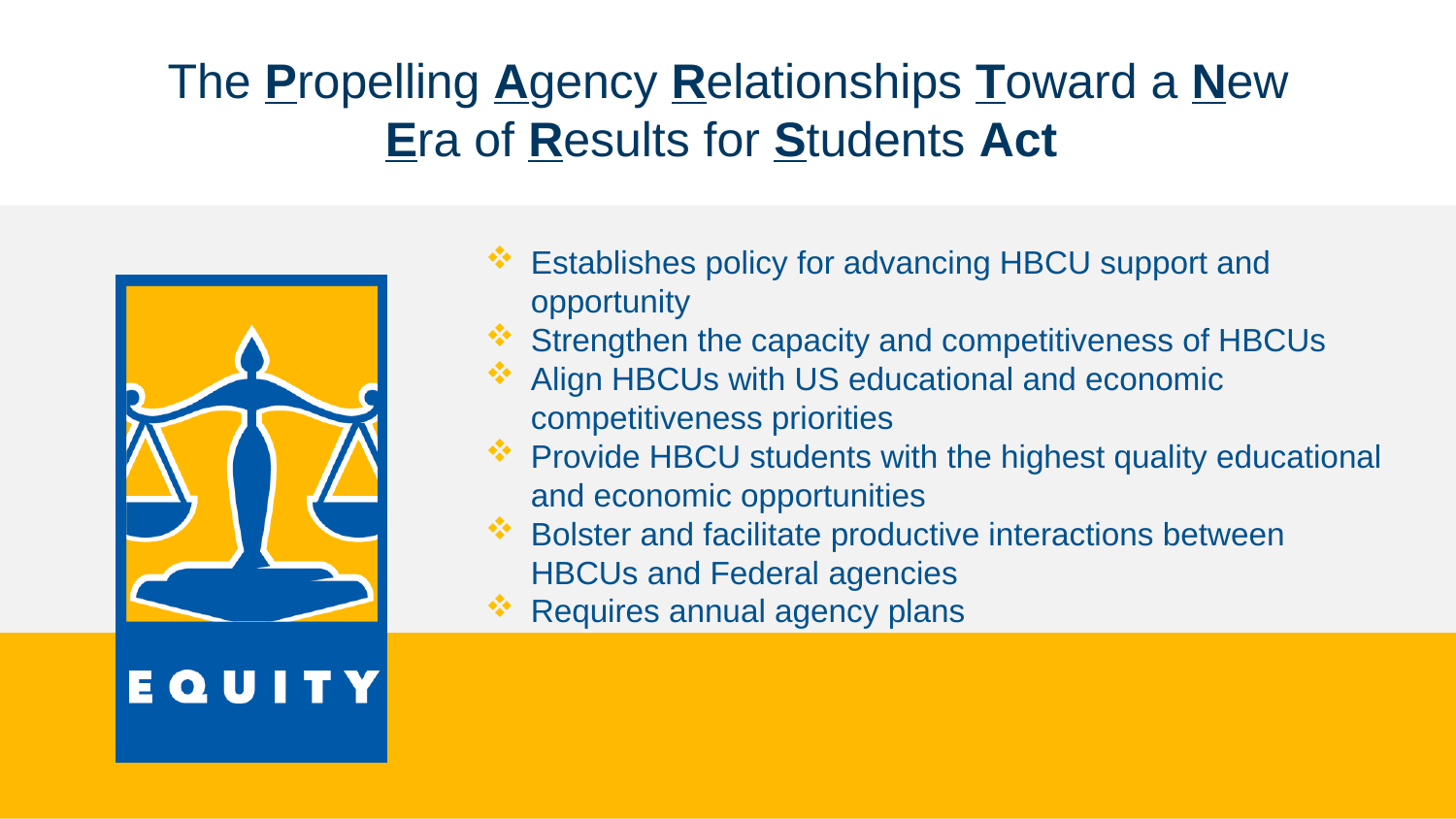

The Propelling Agency Relationships Toward a New Era of Results for Students Act
Establishes policy for advancing HBCU support and opportunity
Strengthen the capacity and competitiveness of HBCUs
Align HBCUs with US educational and economic competitiveness priorities
Provide HBCU students with the highest quality educational and economic opportunities
Bolster and facilitate productive interactions between HBCUs and Federal agencies
Requires annual agency plans